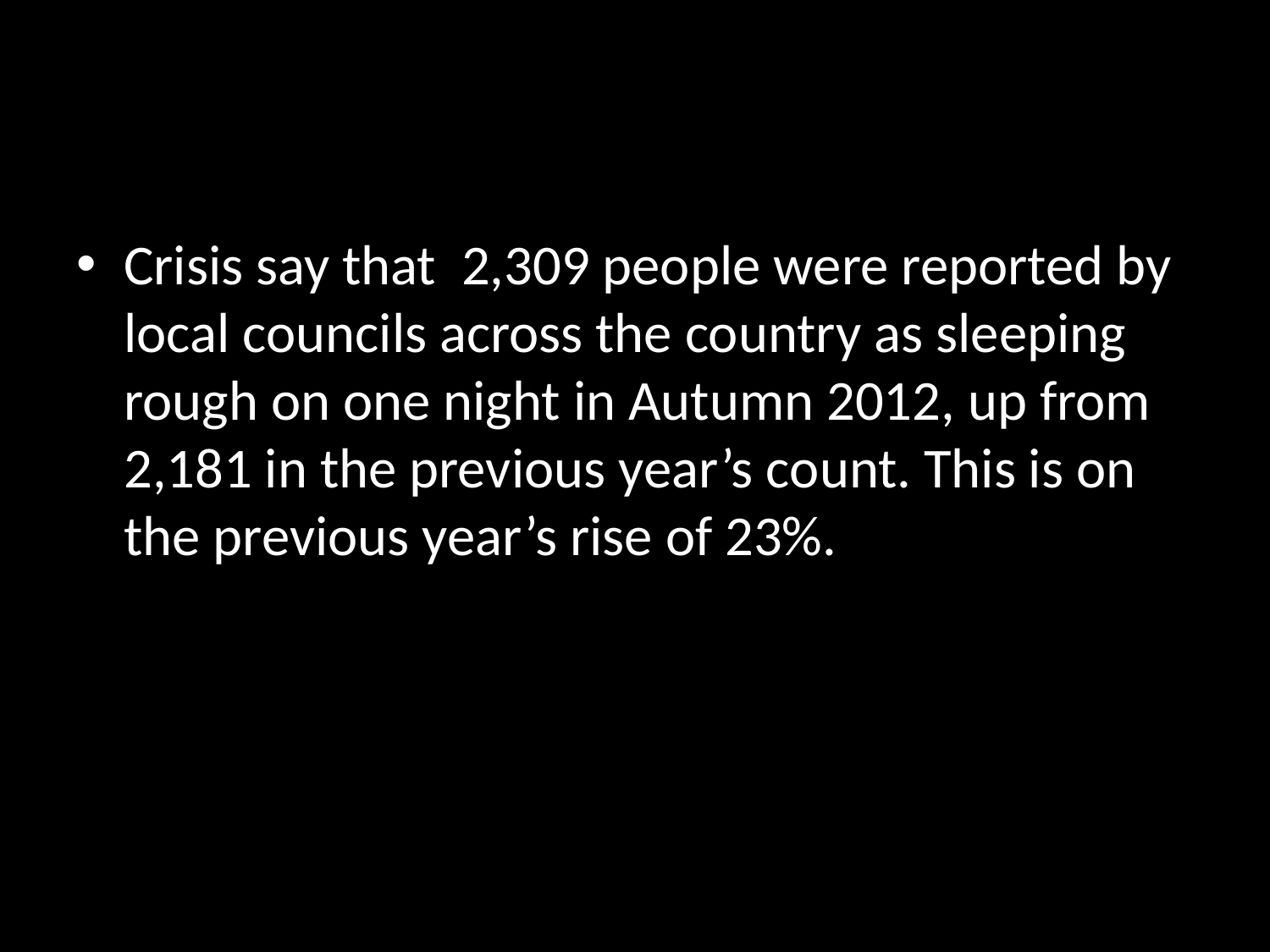

Crisis say that  2,309 people were reported by local councils across the country as sleeping rough on one night in Autumn 2012, up from 2,181 in the previous year’s count. This is on the previous year’s rise of 23%.